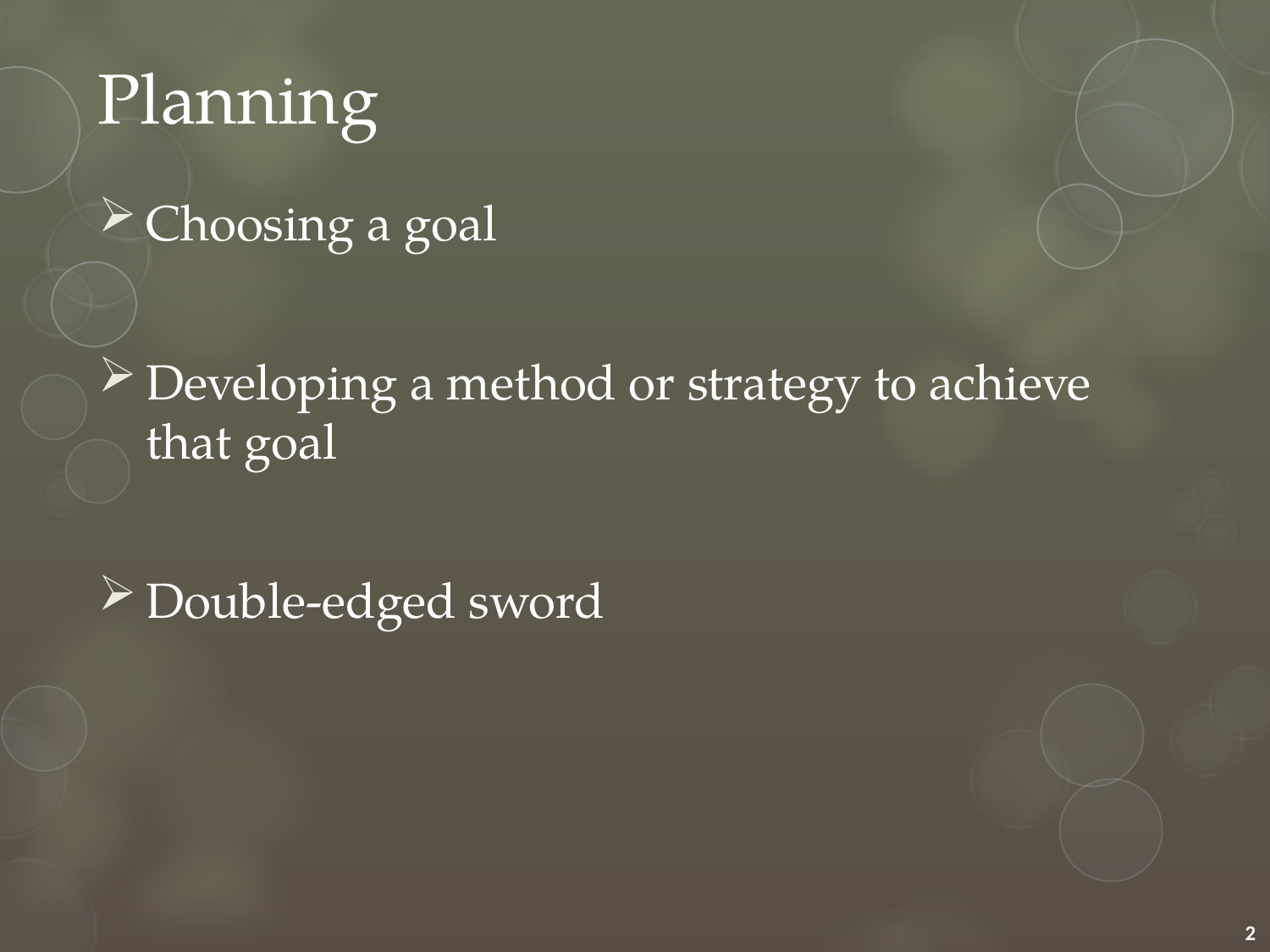

# Planning
Choosing a goal

Developing a method or strategy to achieve that goal

Double-edged sword